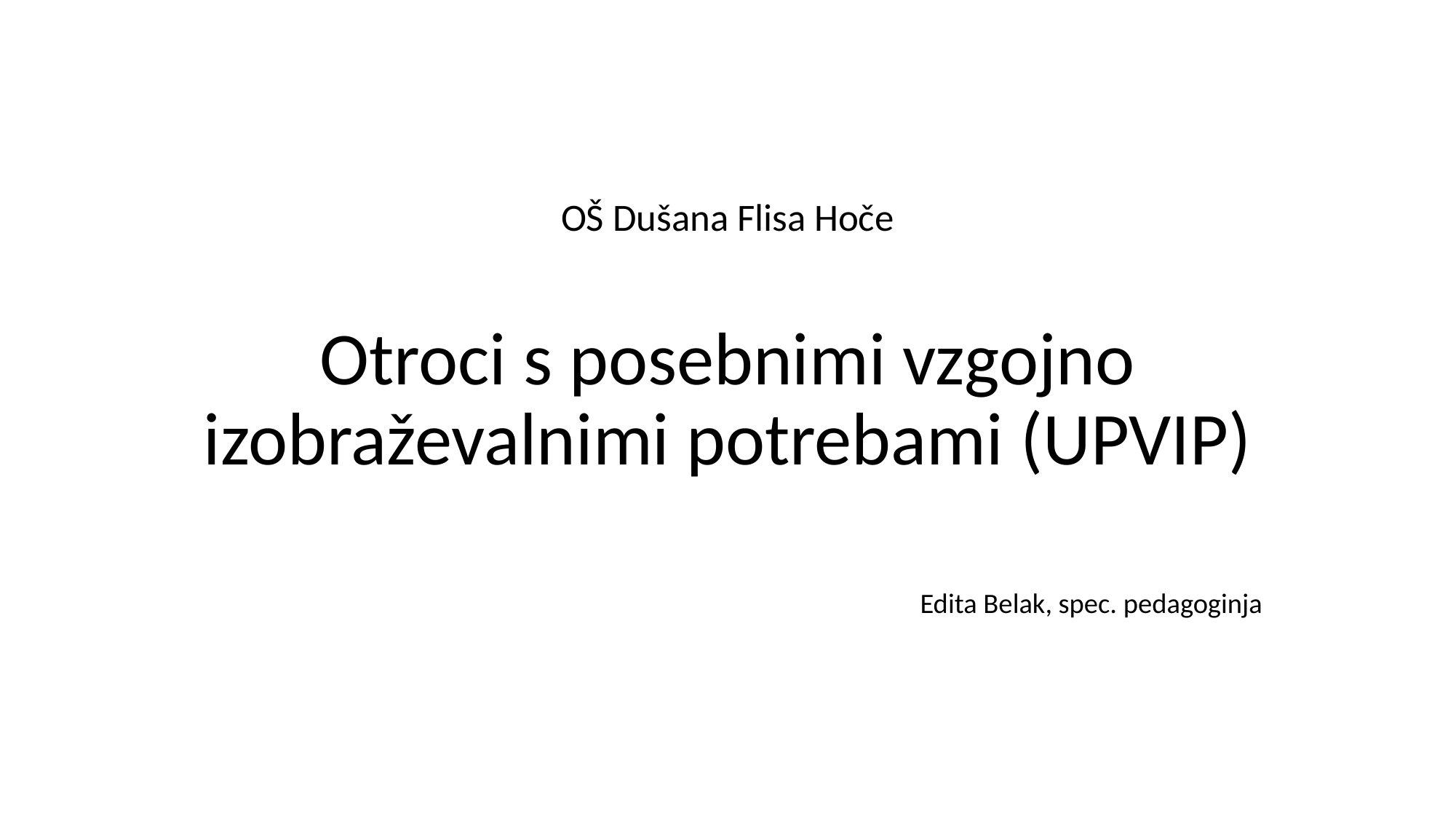

# OŠ Dušana Flisa Hoče Otroci s posebnimi vzgojno izobraževalnimi potrebami (UPVIP)

Edita Belak, spec. pedagoginja